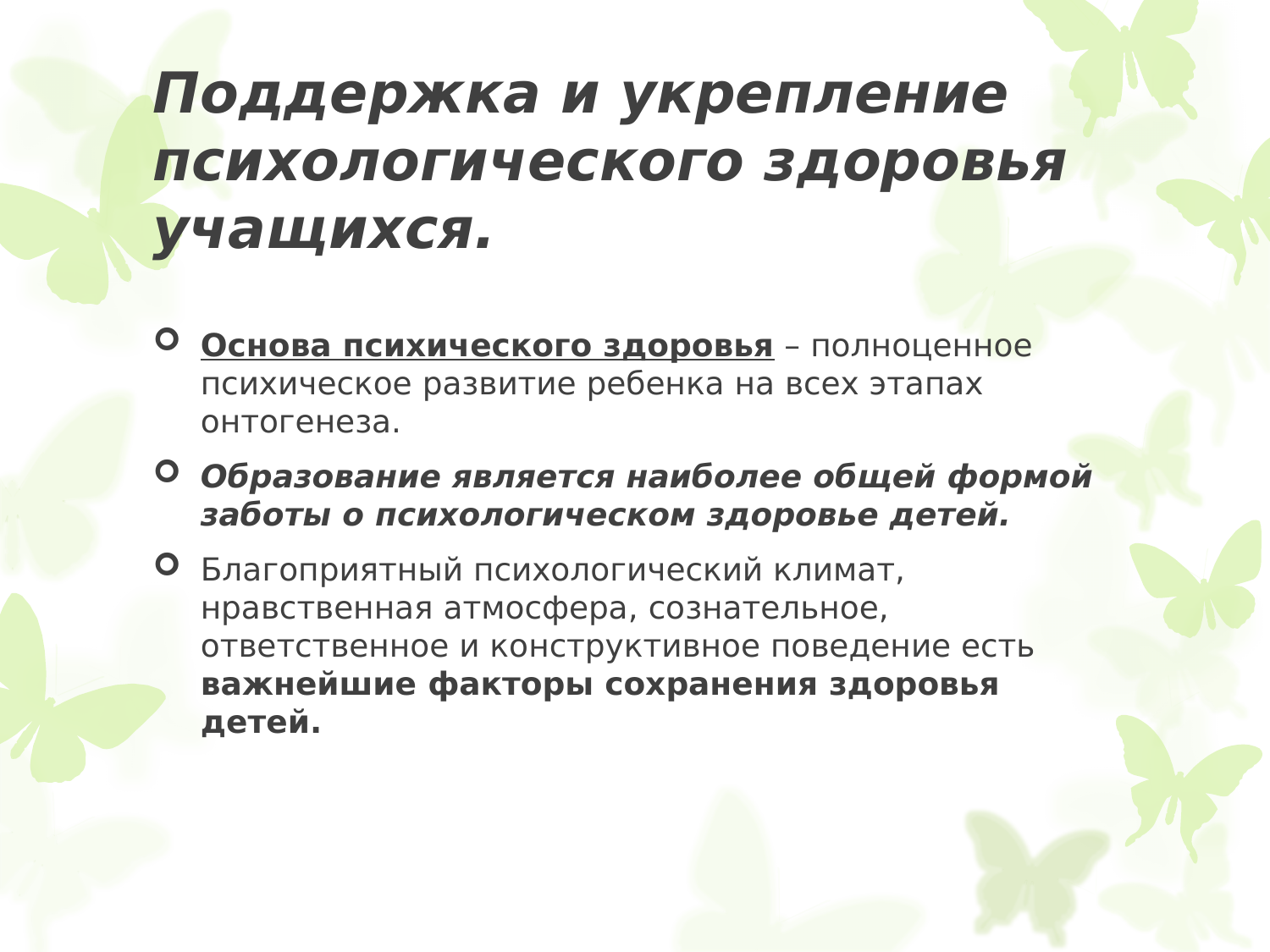

# Поддержка и укрепление психологического здоровья учащихся.
Основа психического здоровья – полноценное психическое развитие ребенка на всех этапах онтогенеза.
Образование является наиболее общей формой заботы о психологическом здоровье детей.
Благоприятный психологический климат, нравственная атмосфера, сознательное, ответственное и конструктивное поведение есть важнейшие факторы сохранения здоровья детей.